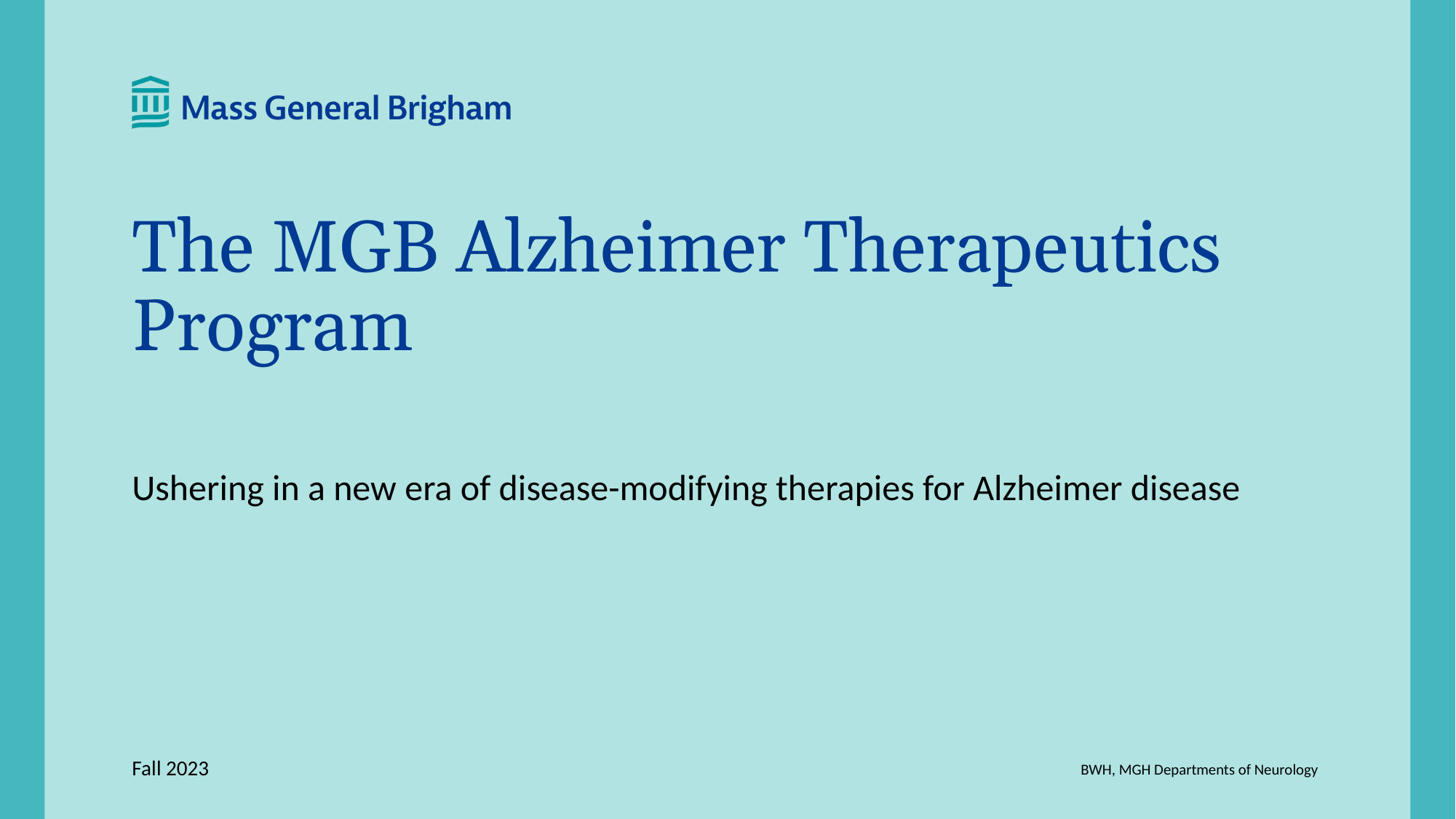

# The MGB Alzheimer Therapeutics Program
Ushering in a new era of disease-modifying therapies for Alzheimer disease
Fall 2023
BWH, MGH Departments of Neurology